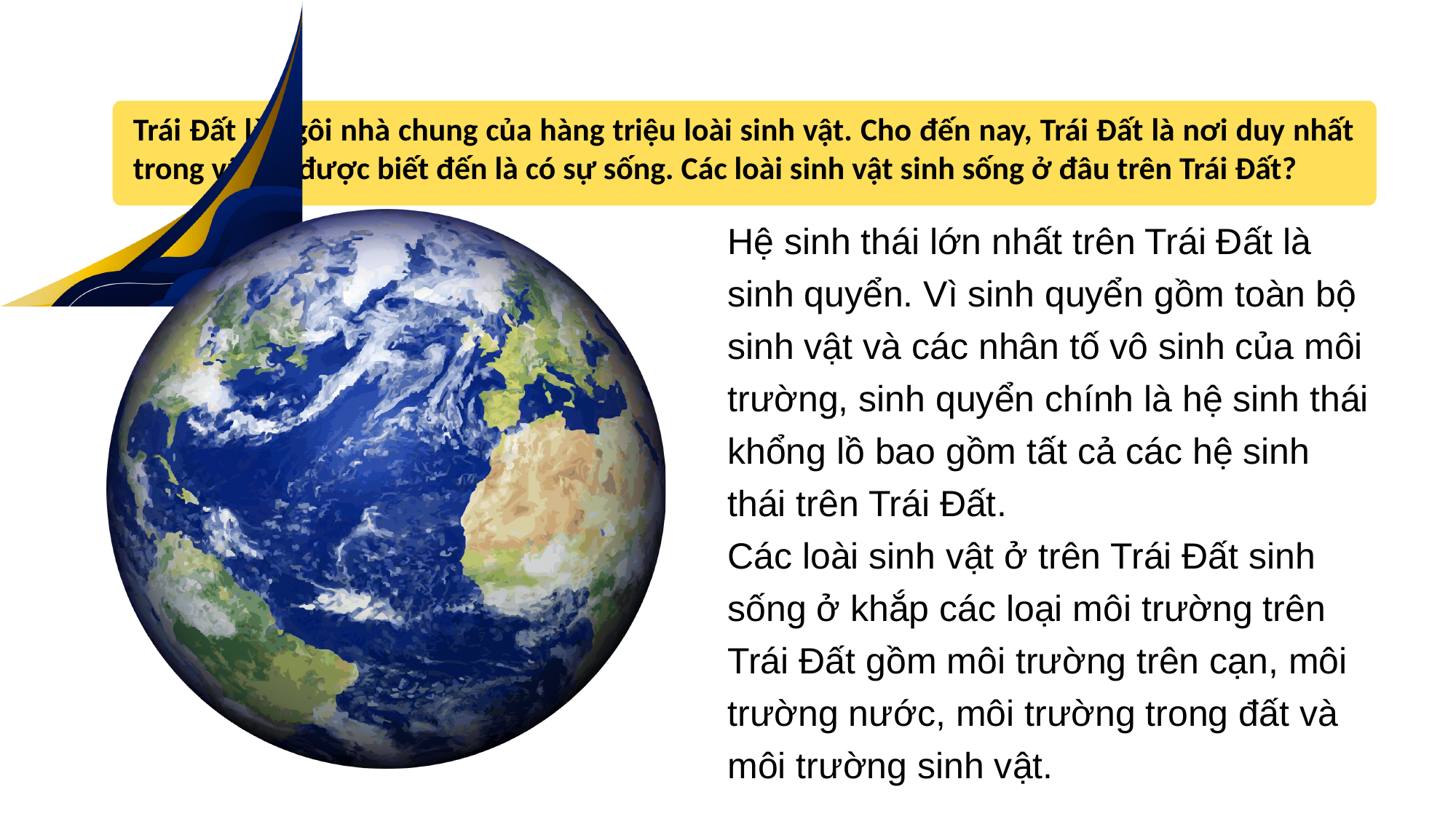

Trái Đất là ngôi nhà chung của hàng triệu loài sinh vật. Cho đến nay, Trái Đất là nơi duy nhất trong vũ trụ được biết đến là có sự sống. Các loài sinh vật sinh sống ở đâu trên Trái Đất?

Hệ sinh thái lớn nhất trên Trái Đất là sinh quyển. Vì sinh quyển gồm toàn bộ sinh vật và các nhân tố vô sinh của môi trường, sinh quyển chính là hệ sinh thái khổng lồ bao gồm tất cả các hệ sinh thái trên Trái Đất.
Các loài sinh vật ở trên Trái Đất sinh sống ở khắp các loại môi trường trên Trái Đất gồm môi trường trên cạn, môi trường nước, môi trường trong đất và môi trường sinh vật.